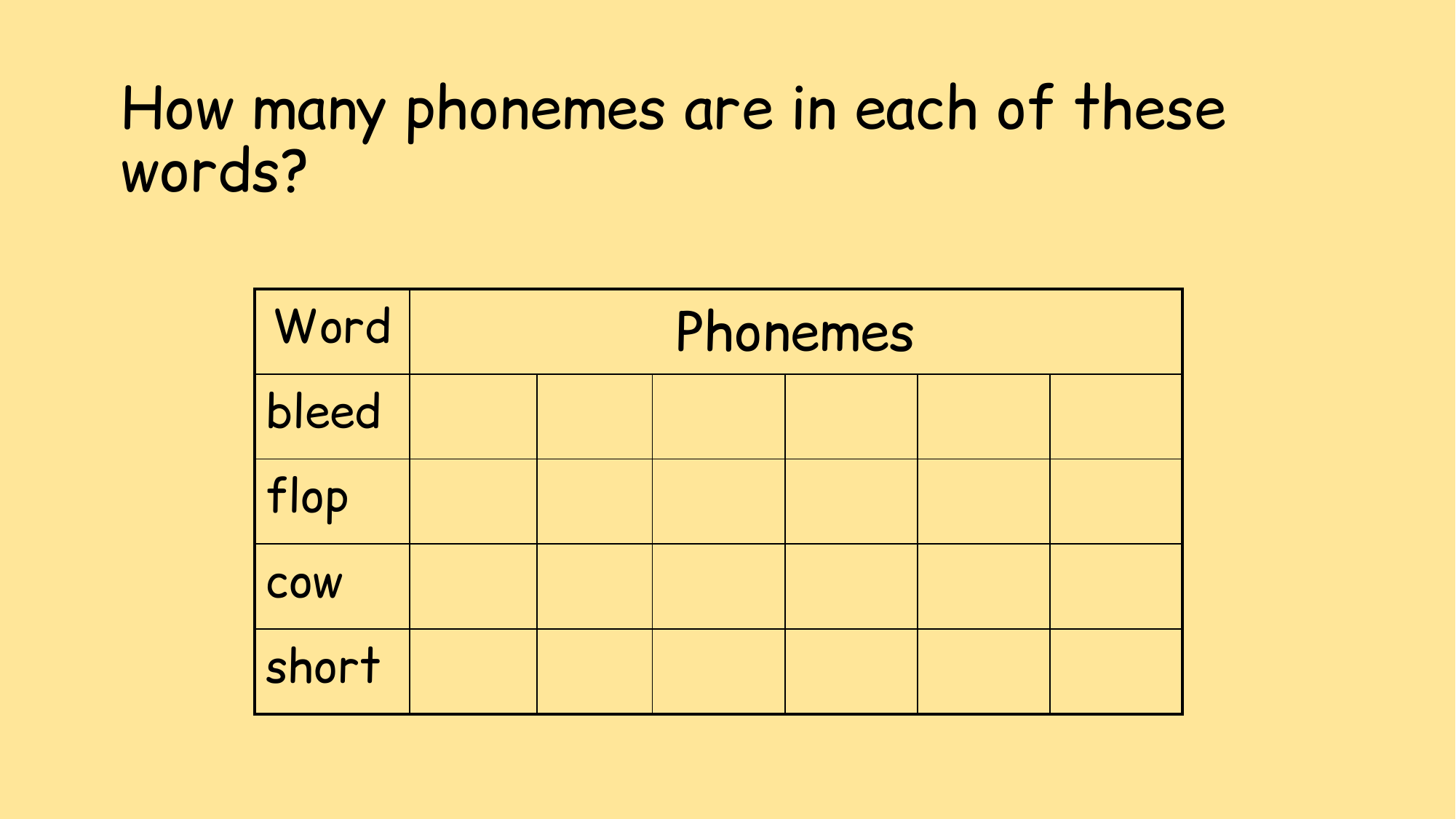

# How many phonemes are in each of these words?
| Word | Phonemes |  |  |  |  |  |
| --- | --- | --- | --- | --- | --- | --- |
| bleed |  |  |  |  |  |  |
| flop |  |  |  |  |  |  |
| cow |  |  |  |  |  |  |
| short |  |  |  |  |  |  |